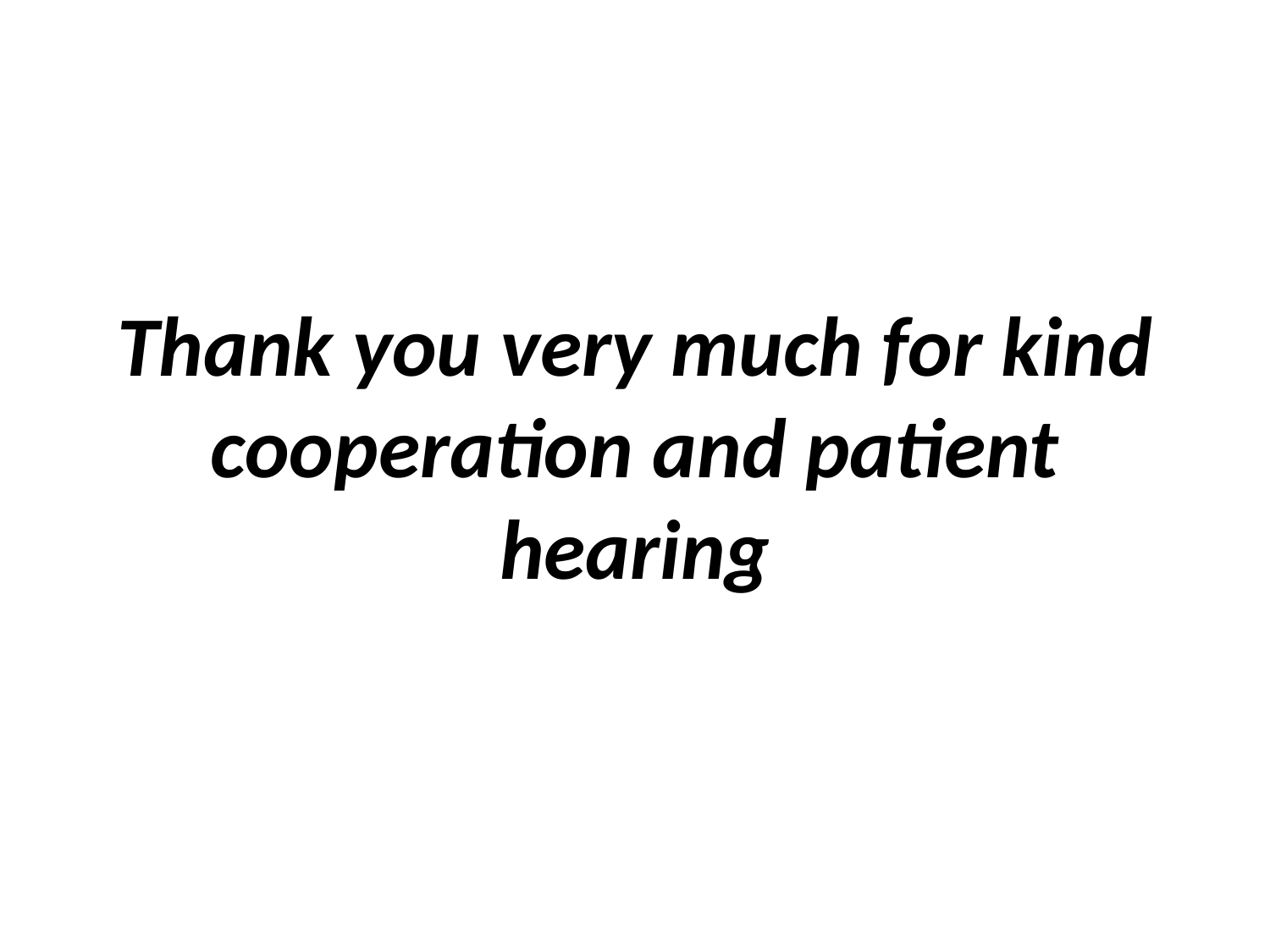

Thank you very much for kind cooperation and patient hearing